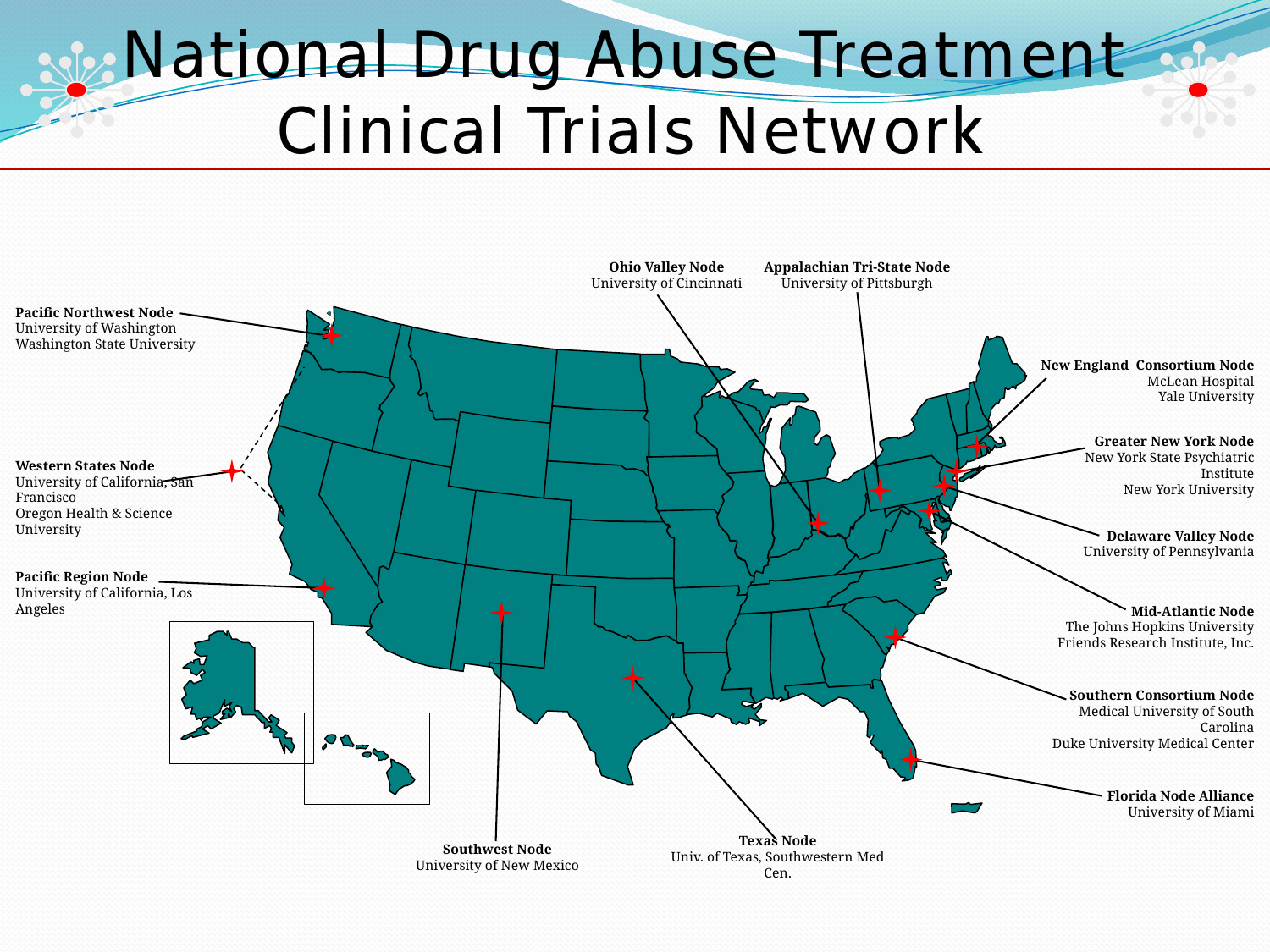

National Drug Abuse Treatment
Clinical Trials Network

Ohio Valley Node
University of Cincinnati
Appalachian Tri-State Node
University of Pittsburgh
Pacific Northwest Node
University of Washington
Washington State University

New England  Consortium Node
McLean Hospital
Yale University
Greater New York Node
New York State Psychiatric Institute
New York University

Western States Node
University of California, San Francisco
Oregon Health & Science University

Delaware Valley Node
University of Pennsylvania
Pacific Region Node
University of California, Los Angeles

Mid-Atlantic Node
The Johns Hopkins University
Friends Research Institute, Inc.

Southern Consortium Node
Medical University of South Carolina
Duke University Medical Center

Florida Node Alliance
University of Miami
Southwest Node
University of New Mexico
Texas Node
Univ. of Texas, Southwestern Med Cen.